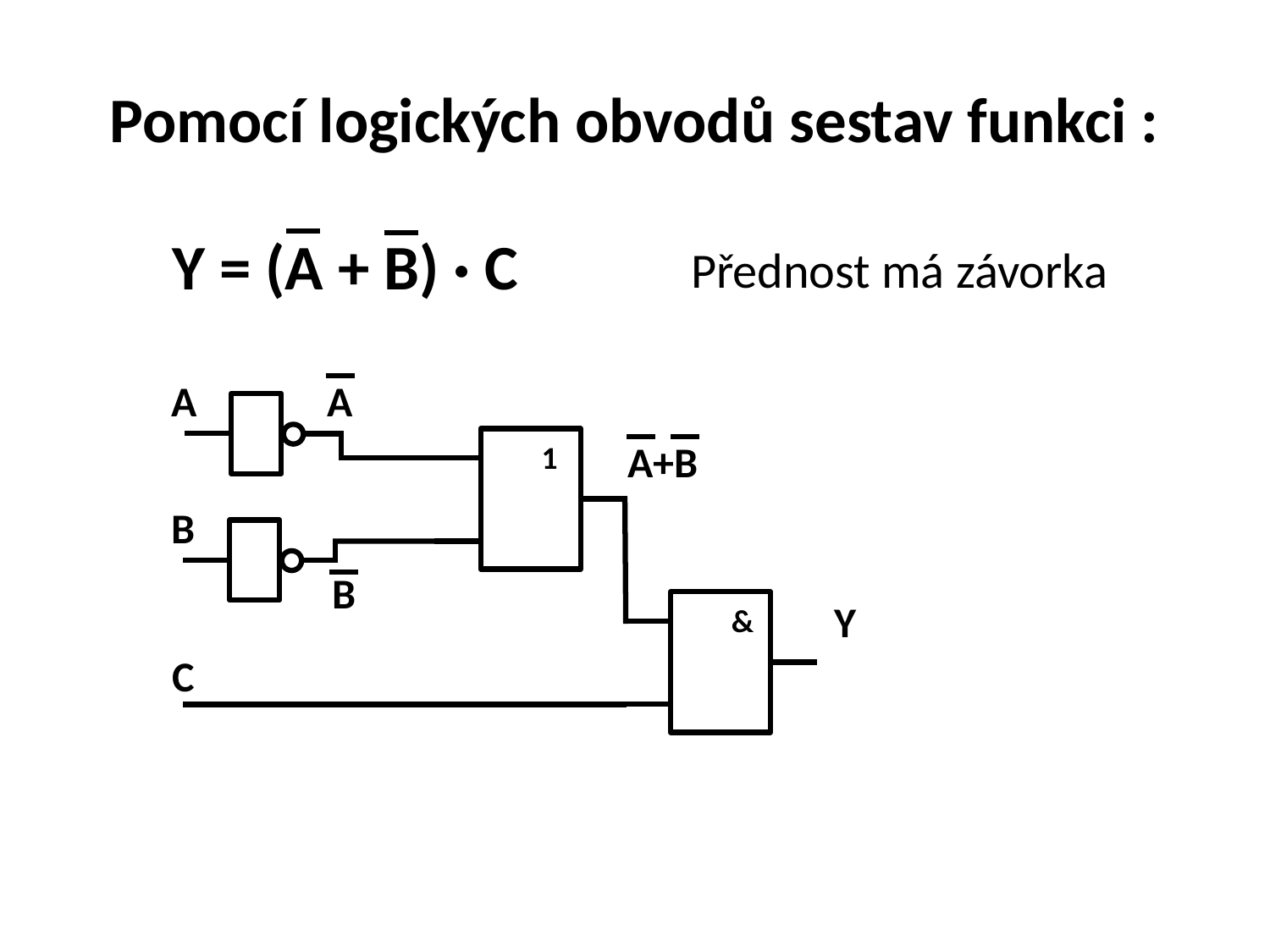

# Pomocí logických obvodů sestav funkci :
Y = (A + B) · C
Přednost má závorka
A
A

1

A+B
B

B
Y

&
C